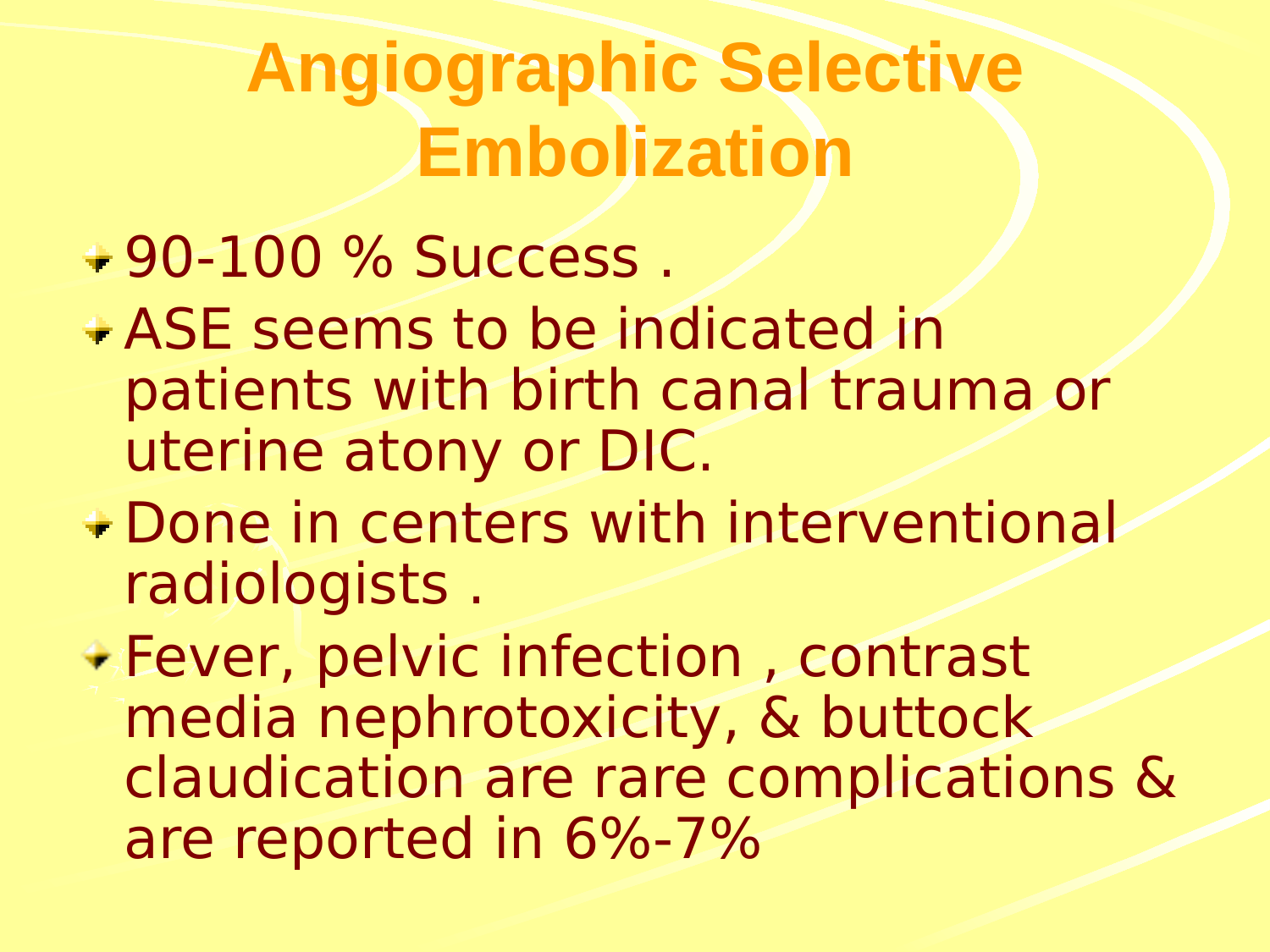

# Angiographic Selective Embolization
90-100 % Success .
ASE seems to be indicated in patients with birth canal trauma or uterine atony or DIC.
Done in centers with interventional radiologists .
Fever, pelvic infection , contrast media nephrotoxicity, & buttock claudication are rare complications & are reported in 6%-7%